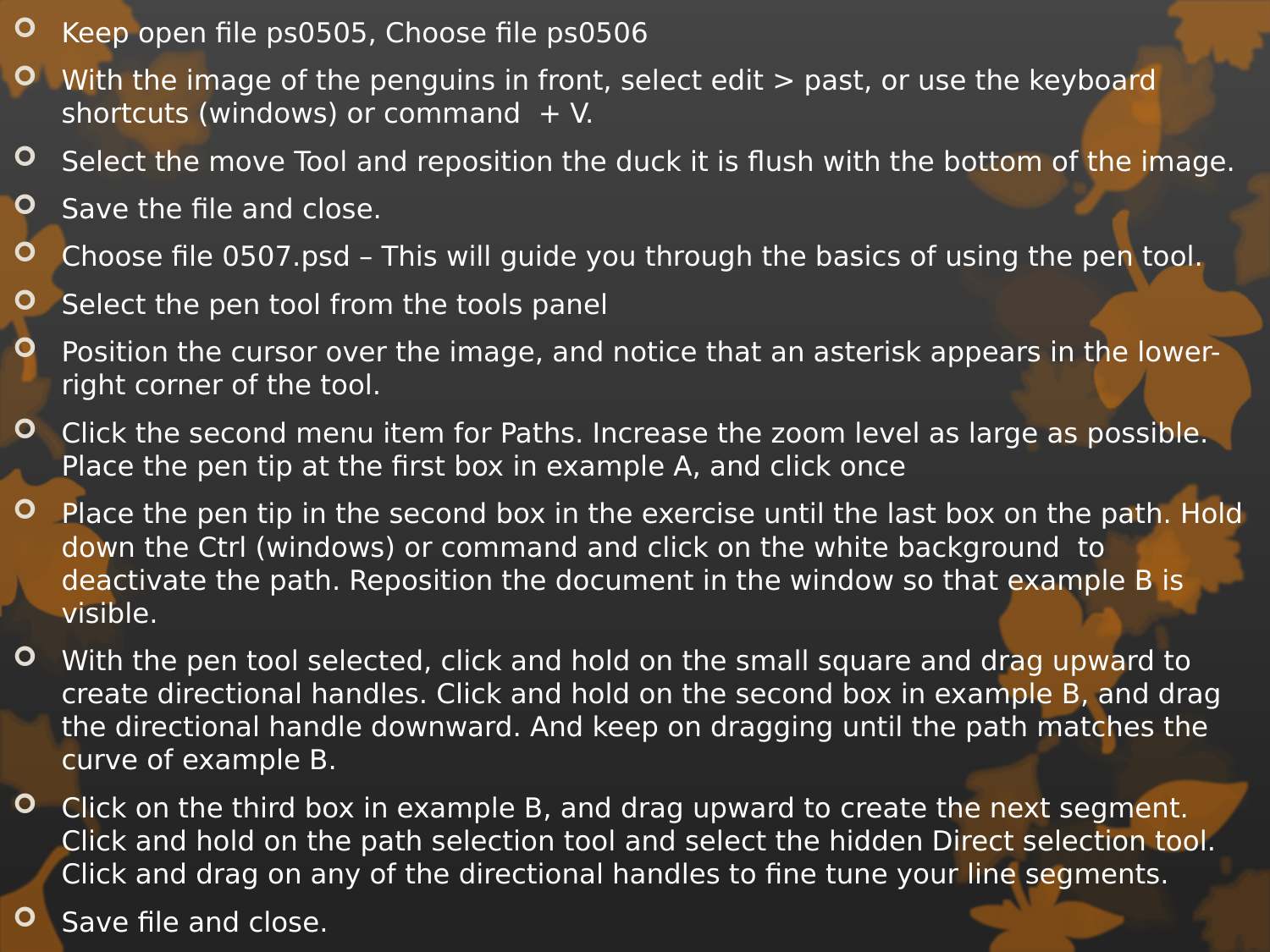

Keep open file ps0505, Choose file ps0506
With the image of the penguins in front, select edit > past, or use the keyboard shortcuts (windows) or command  + V.
Select the move Tool and reposition the duck it is flush with the bottom of the image.
Save the file and close.
Choose file 0507.psd – This will guide you through the basics of using the pen tool.
Select the pen tool from the tools panel
Position the cursor over the image, and notice that an asterisk appears in the lower-right corner of the tool.
Click the second menu item for Paths. Increase the zoom level as large as possible. Place the pen tip at the first box in example A, and click once
Place the pen tip in the second box in the exercise until the last box on the path. Hold down the Ctrl (windows) or command and click on the white background  to deactivate the path. Reposition the document in the window so that example B is visible.
With the pen tool selected, click and hold on the small square and drag upward to create directional handles. Click and hold on the second box in example B, and drag the directional handle downward. And keep on dragging until the path matches the curve of example B.
Click on the third box in example B, and drag upward to create the next segment. Click and hold on the path selection tool and select the hidden Direct selection tool. Click and drag on any of the directional handles to fine tune your line segments.
Save file and close.